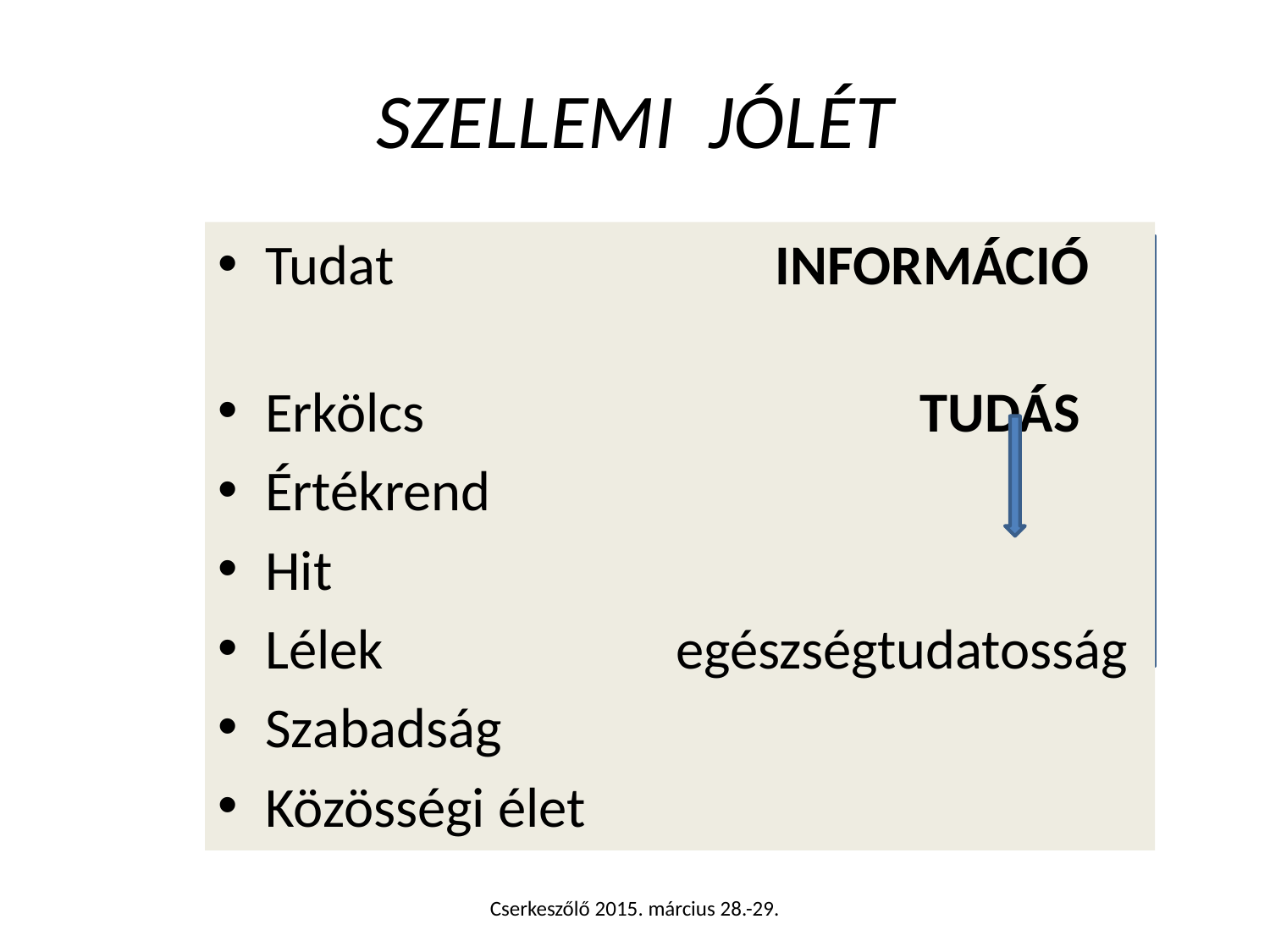

# SZELLEMI  JÓLÉT
Tudat                              INFORMÁCIÓ
Erkölcs                                       TUDÁS
Értékrend
Hit
Lélek                       egészségtudatosság
Szabadság
Közösségi élet

Cserkeszőlő 2015. március 28.-29.